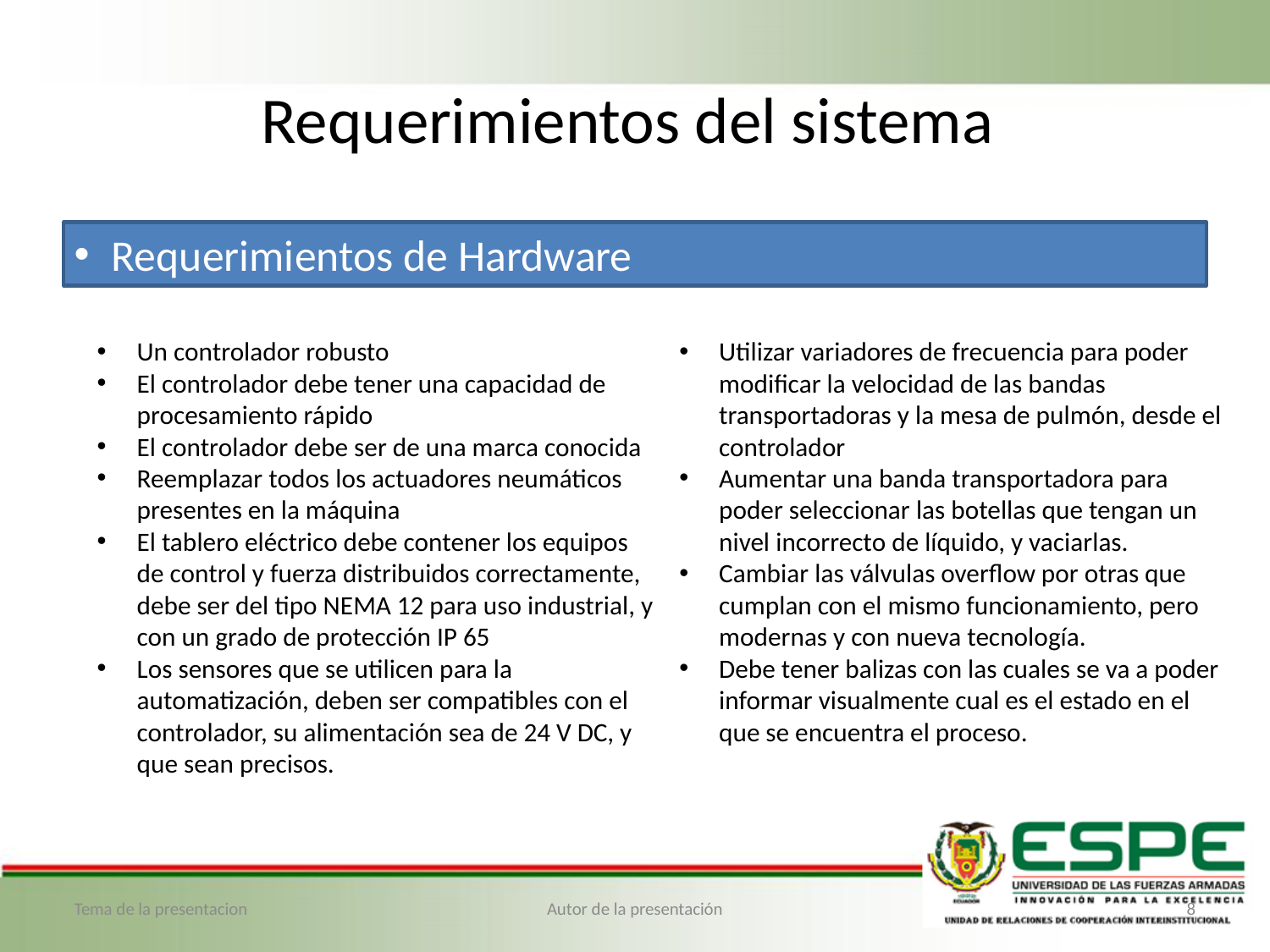

# Requerimientos del sistema
Requerimientos de Hardware
Un controlador robusto
El controlador debe tener una capacidad de procesamiento rápido
El controlador debe ser de una marca conocida
Reemplazar todos los actuadores neumáticos presentes en la máquina
El tablero eléctrico debe contener los equipos de control y fuerza distribuidos correctamente, debe ser del tipo NEMA 12 para uso industrial, y con un grado de protección IP 65
Los sensores que se utilicen para la automatización, deben ser compatibles con el controlador, su alimentación sea de 24 V DC, y que sean precisos.

Utilizar variadores de frecuencia para poder modificar la velocidad de las bandas transportadoras y la mesa de pulmón, desde el controlador
Aumentar una banda transportadora para poder seleccionar las botellas que tengan un nivel incorrecto de líquido, y vaciarlas.
Cambiar las válvulas overflow por otras que cumplan con el mismo funcionamiento, pero modernas y con nueva tecnología.
Debe tener balizas con las cuales se va a poder informar visualmente cual es el estado en el que se encuentra el proceso.
Tema de la presentacion
Autor de la presentación
8